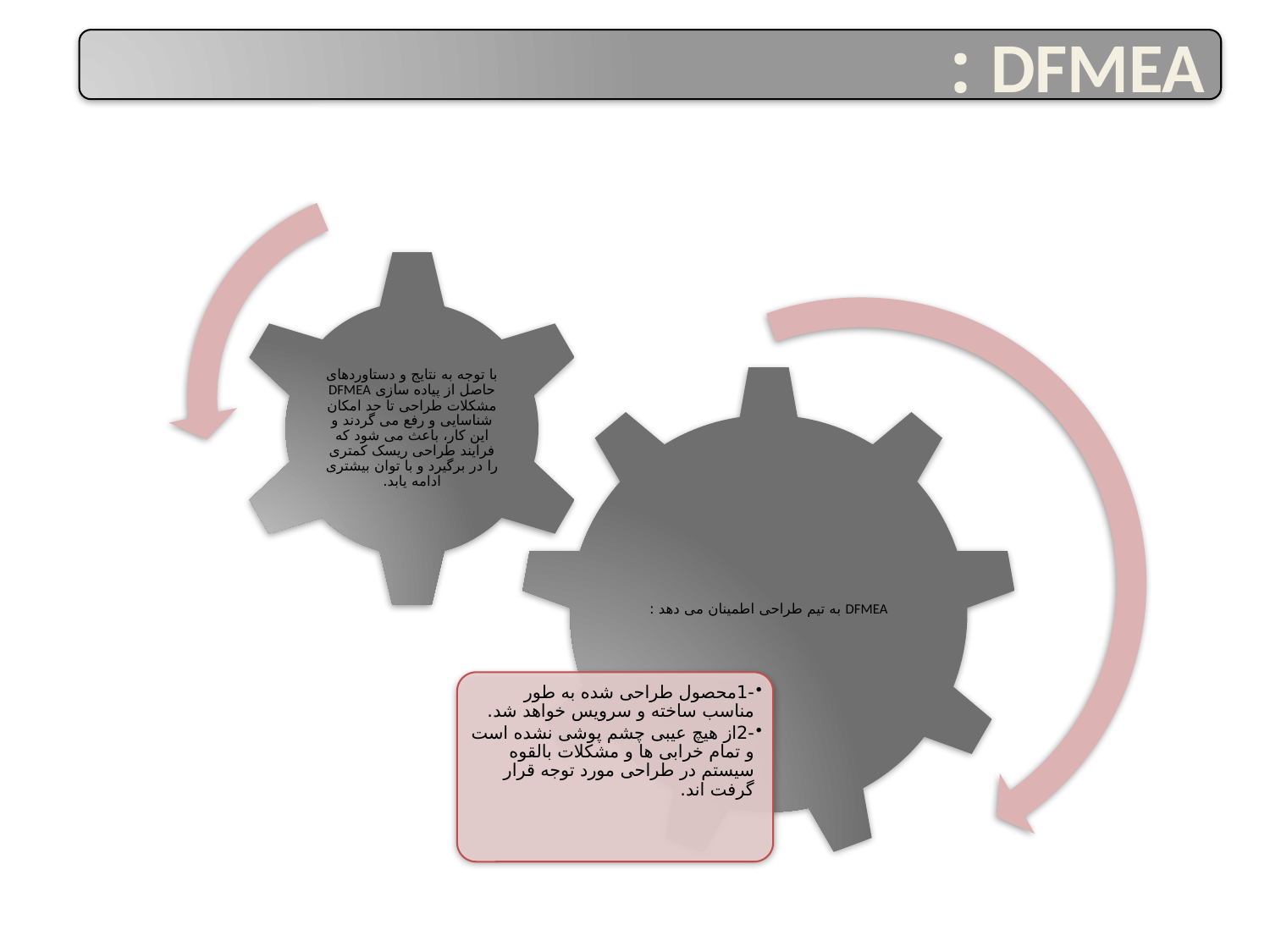

DFMEA :
DFMEA به تیم طراحی اطمینان می دهد :
-1محصول طراحی شده به طور مناسب ساخته و سرویس خواهد شد.
-2از هیچ عیبی چشم پوشی نشده است و تمام خرابی ها و مشکلات بالقوه سیستم در طراحی مورد توجه قرار    گرفت اند.
با توجه به نتایج و دستاوردهای حاصل از پیاده سازی DFMEA مشکلات طراحی تا حد امکان شناسایی و رفع می گردند و این کار، باعث می شود که فرایند طراحی ریسک کمتری را در برگیرد و با توان بیشتری ادامه یابد.